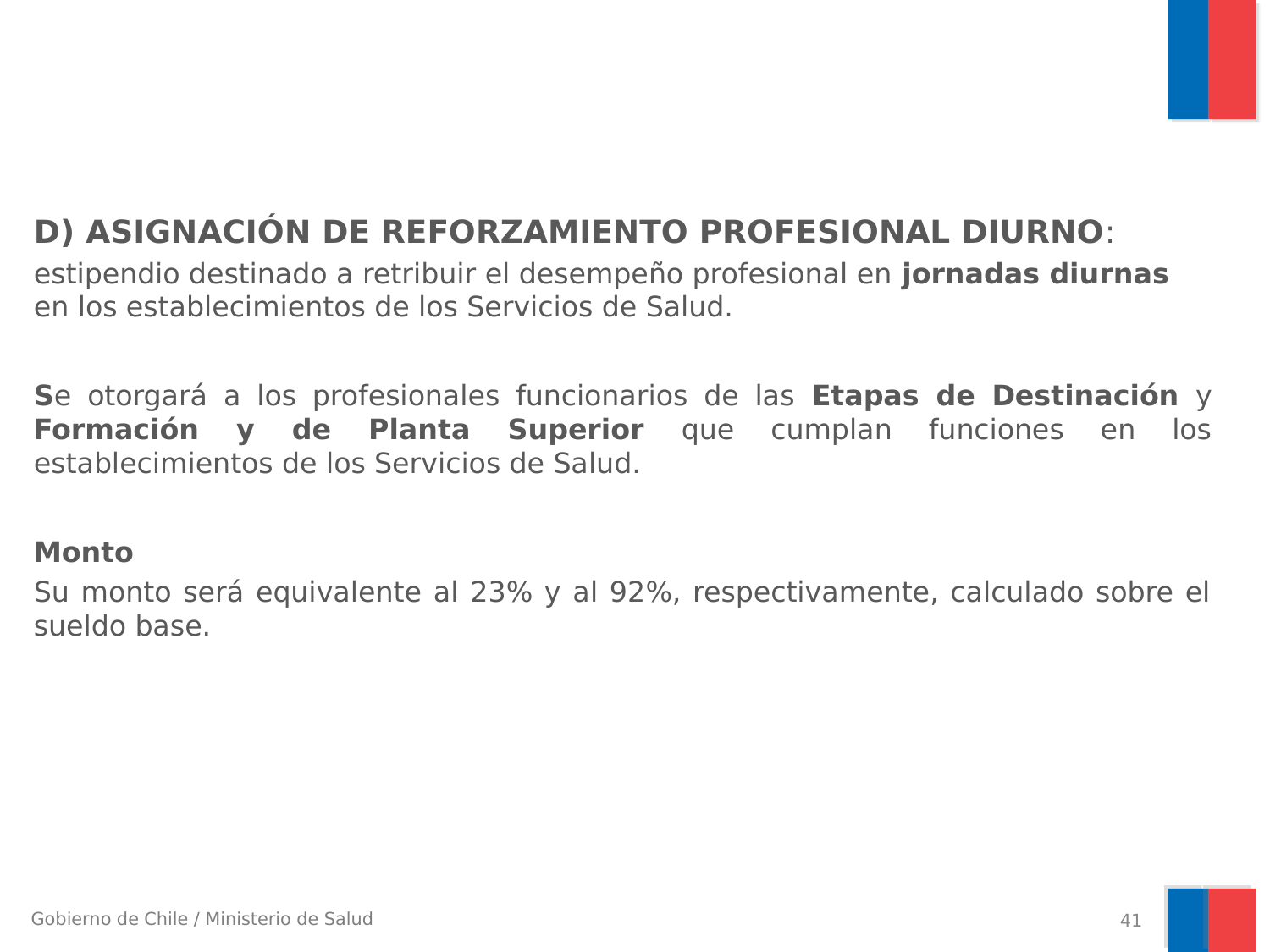

D) ASIGNACIÓN DE REFORZAMIENTO PROFESIONAL DIURNO:
estipendio destinado a retribuir el desempeño profesional en jornadas diurnas en los establecimientos de los Servicios de Salud.

Se otorgará a los profesionales funcionarios de las Etapas de Destinación y Formación y de Planta Superior que cumplan funciones en los establecimientos de los Servicios de Salud.

Monto
Su monto será equivalente al 23% y al 92%, respectivamente, calculado sobre el sueldo base.

41